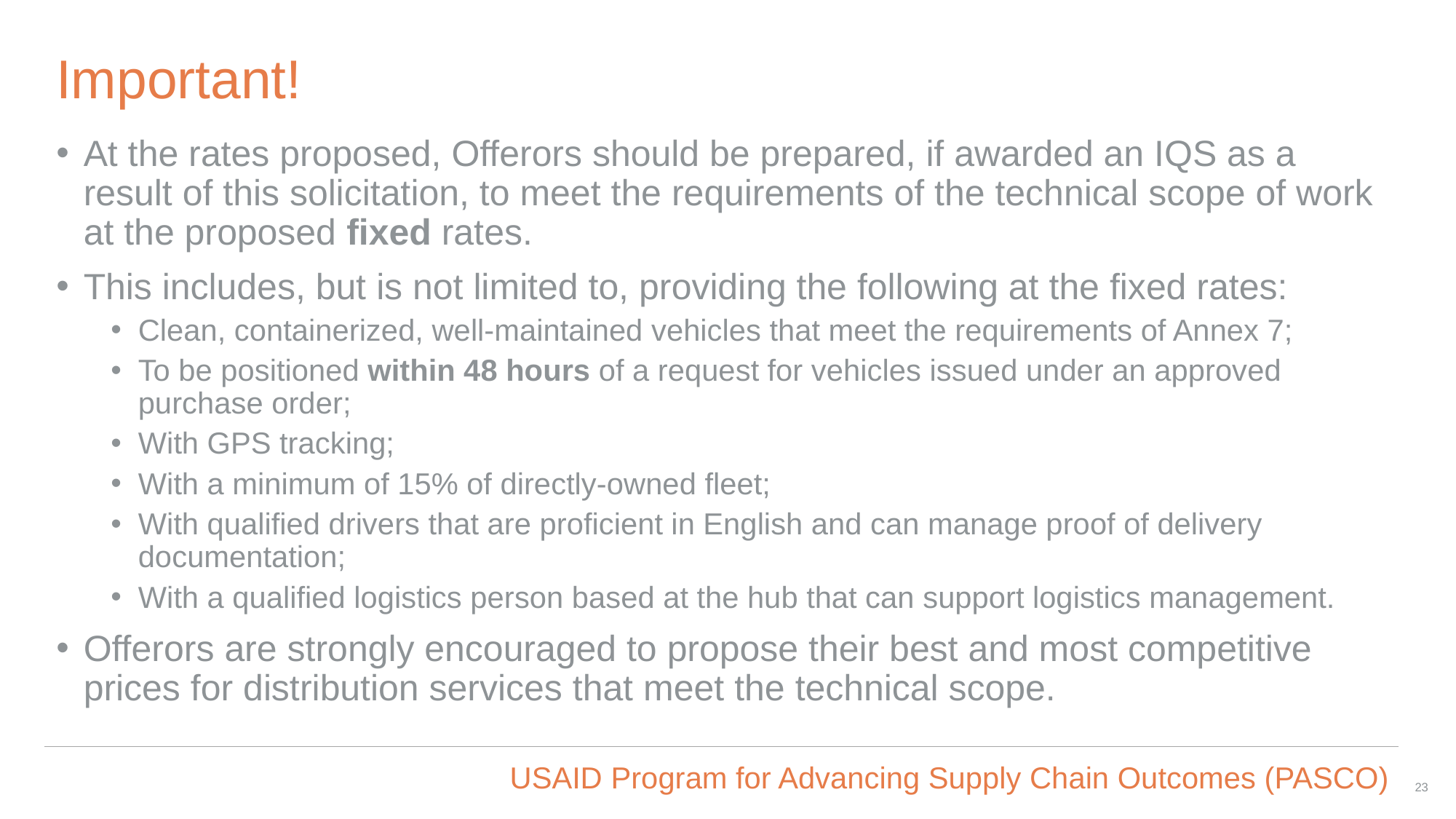

# Important!
At the rates proposed, Offerors should be prepared, if awarded an IQS as a result of this solicitation, to meet the requirements of the technical scope of work at the proposed fixed rates.
This includes, but is not limited to, providing the following at the fixed rates:
Clean, containerized, well-maintained vehicles that meet the requirements of Annex 7;
To be positioned within 48 hours of a request for vehicles issued under an approved purchase order;
With GPS tracking;
With a minimum of 15% of directly-owned fleet;
With qualified drivers that are proficient in English and can manage proof of delivery documentation;
With a qualified logistics person based at the hub that can support logistics management.
Offerors are strongly encouraged to propose their best and most competitive prices for distribution services that meet the technical scope.

23